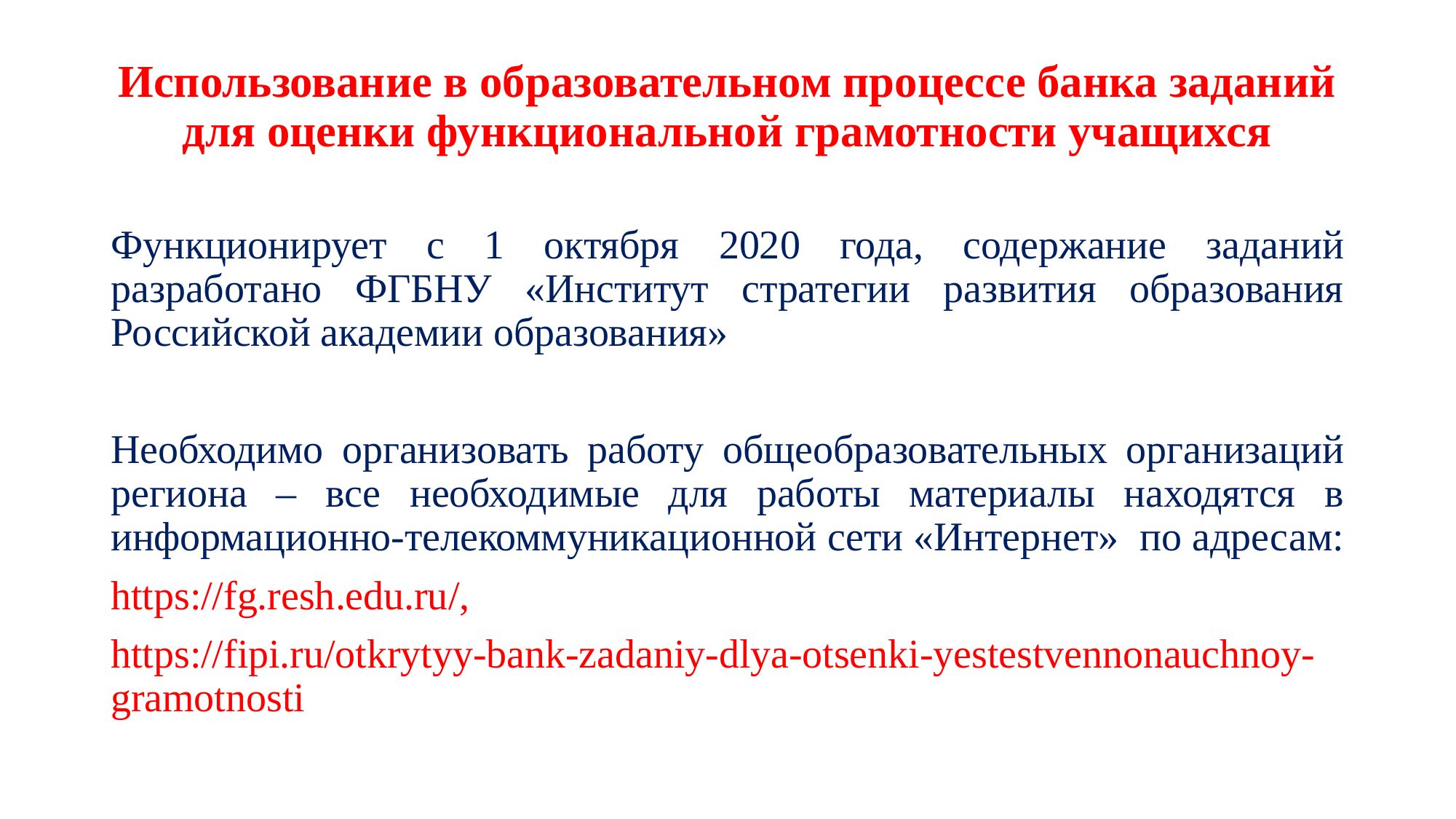

# Использование в образовательном процессе банка заданий для оценки функциональной грамотности учащихся
Функционирует с 1 октября 2020 года, содержание заданий разработано ФГБНУ «Институт стратегии развития образования Российской академии образования»

Необходимо организовать работу общеобразовательных организаций региона – все необходимые для работы материалы находятся в информационно-телекоммуникационной сети «Интернет»  по адресам:
https://fg.resh.edu.ru/,
https://fipi.ru/otkrytyy-bank-zadaniy-dlya-otsenki-yestestvennonauchnoy-gramotnosti